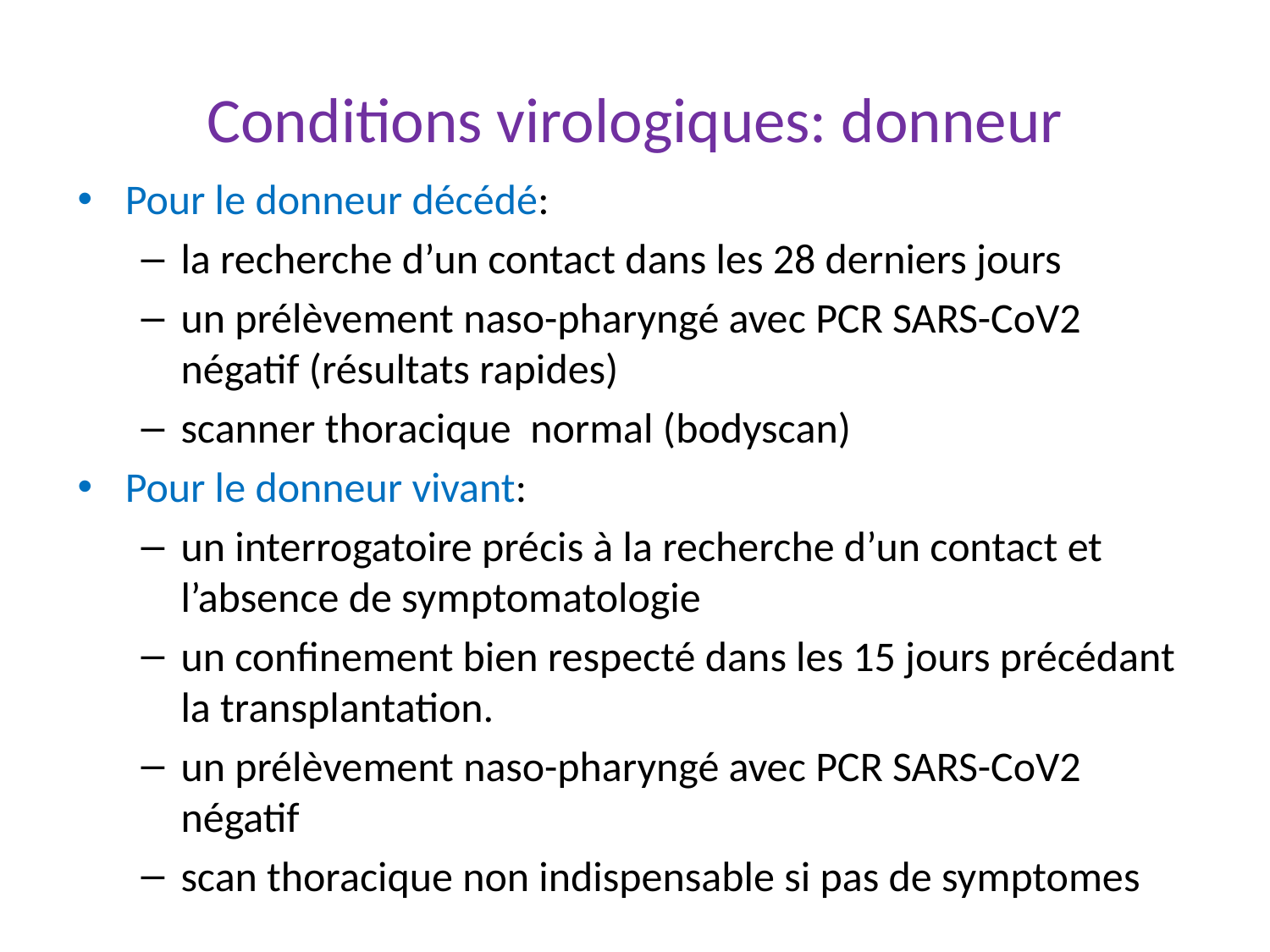

# Conditions virologiques: donneur
Pour le donneur décédé:
la recherche d’un contact dans les 28 derniers jours
un prélèvement naso-pharyngé avec PCR SARS-CoV2 négatif (résultats rapides)
scanner thoracique  normal (bodyscan)
Pour le donneur vivant:
un interrogatoire précis à la recherche d’un contact et l’absence de symptomatologie
un confinement bien respecté dans les 15 jours précédant la transplantation.
un prélèvement naso-pharyngé avec PCR SARS-CoV2 négatif
scan thoracique non indispensable si pas de symptomes